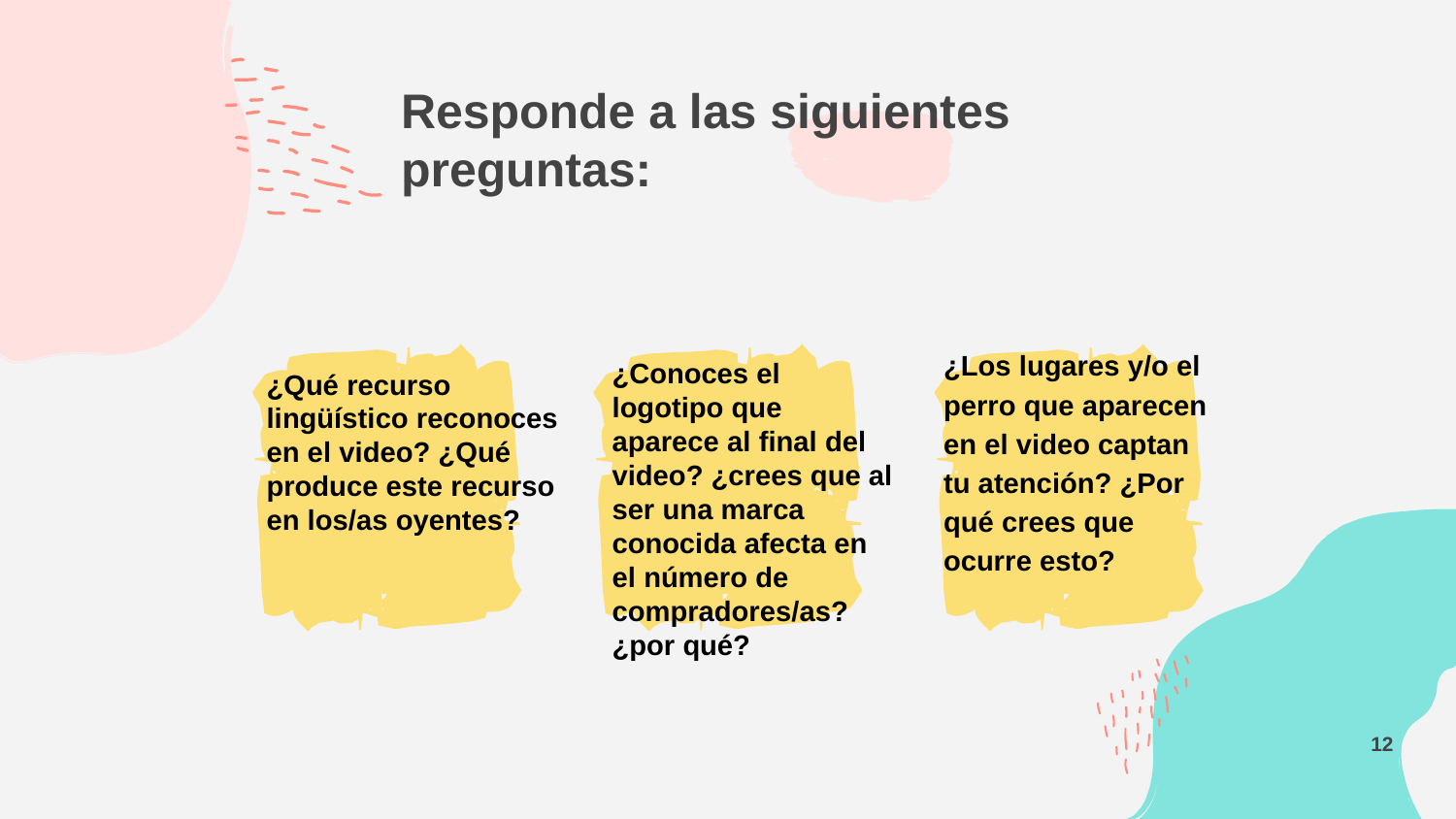

# Responde a las siguientes preguntas:
¿Los lugares y/o el perro que aparecen en el video captan tu atención? ¿Por qué crees que ocurre esto?
¿Conoces el logotipo que aparece al final del video? ¿crees que al ser una marca conocida afecta en el número de compradores/as?
¿por qué?
¿Qué recurso lingüístico reconoces en el video? ¿Qué produce este recurso en los/as oyentes?
12